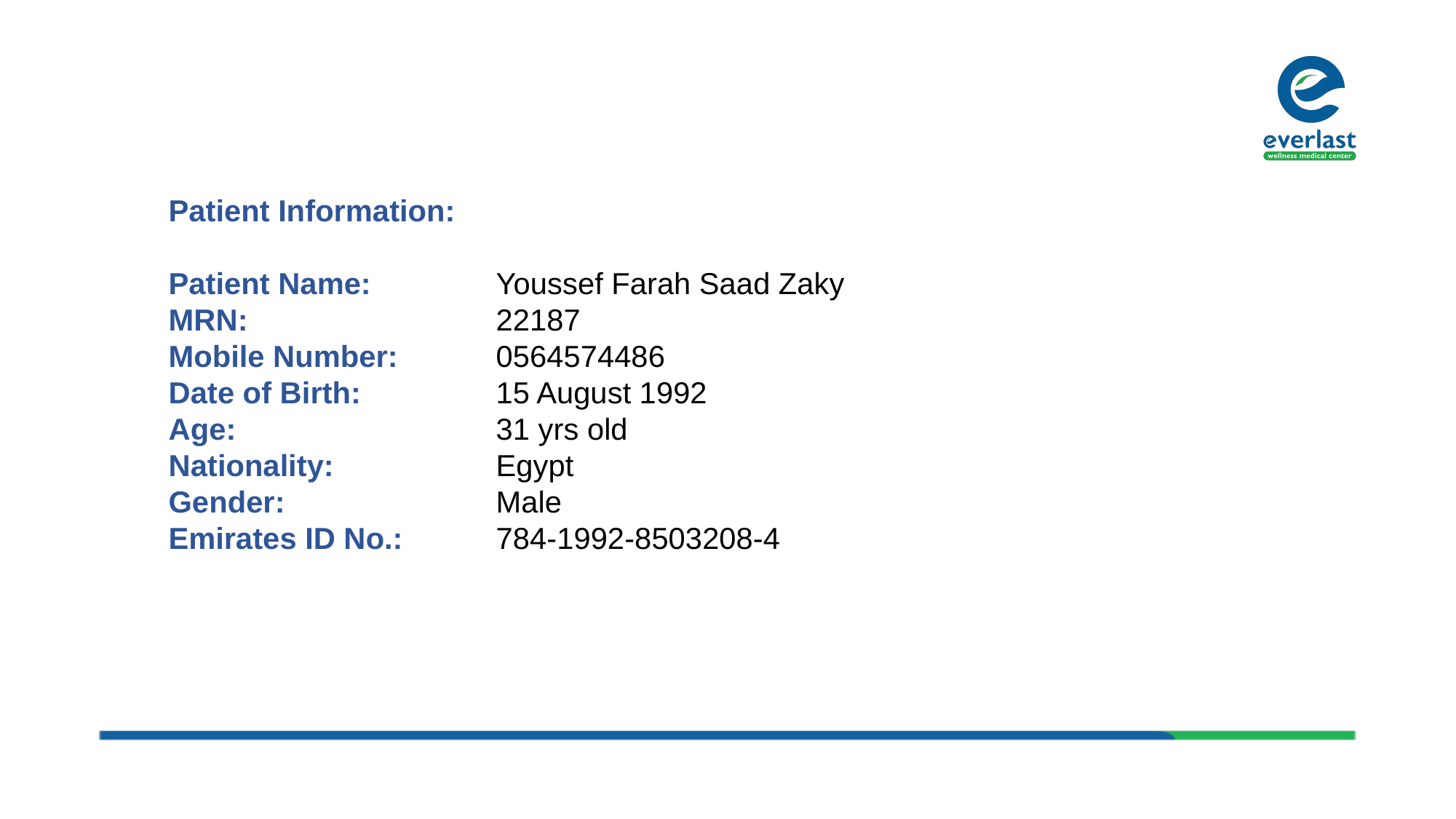

Patient Information:

Patient Name:		Youssef Farah Saad Zaky
MRN:			22187
Mobile Number:	0564574486
Date of Birth:  		15 August 1992
Age:			31 yrs old
Nationality:		Egypt
Gender:		Male
Emirates ID No.:	784-1992-8503208-4